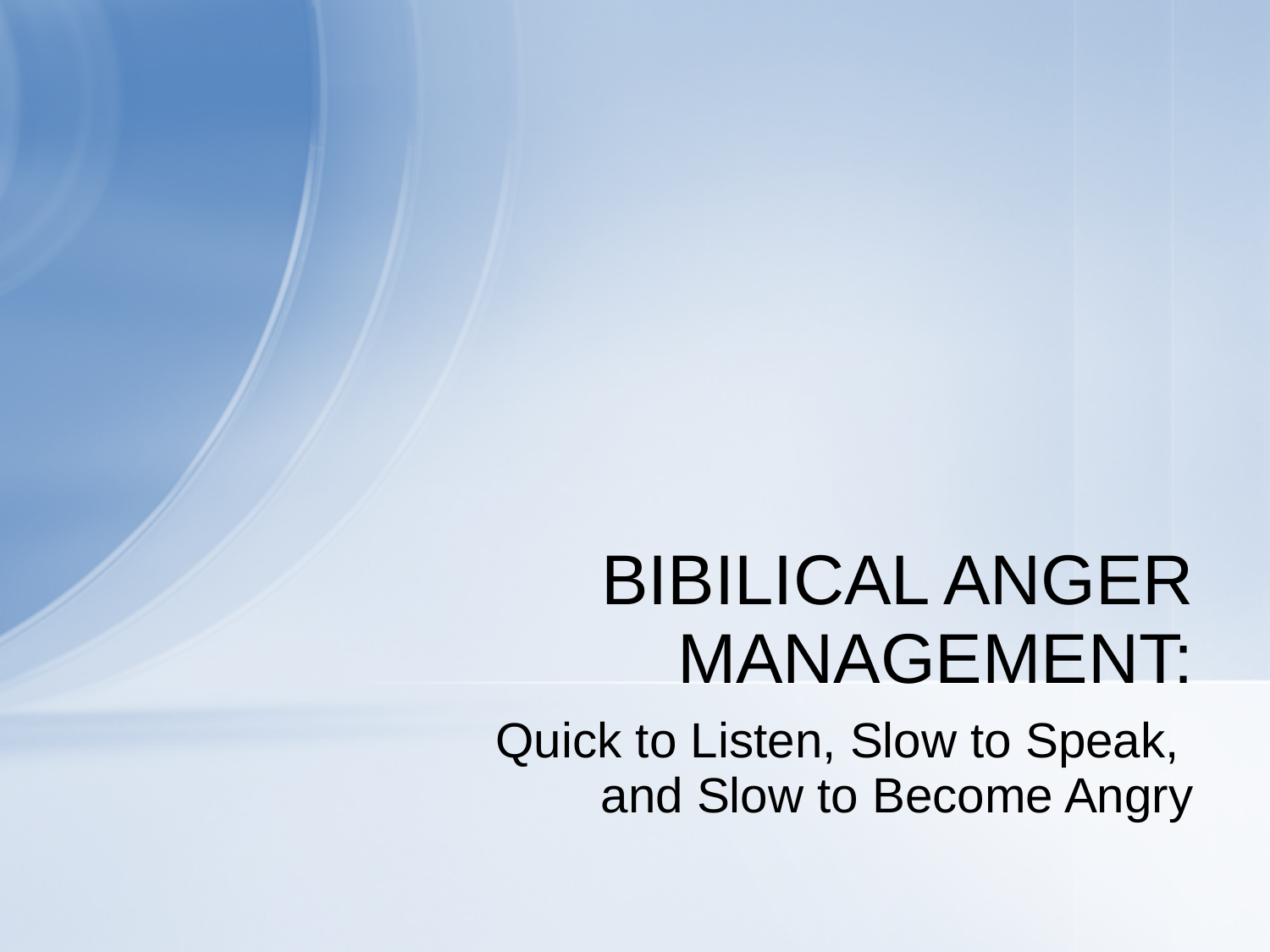

# BIBILICAL ANGER MANAGEMENT:
Quick to Listen, Slow to Speak,
and Slow to Become Angry